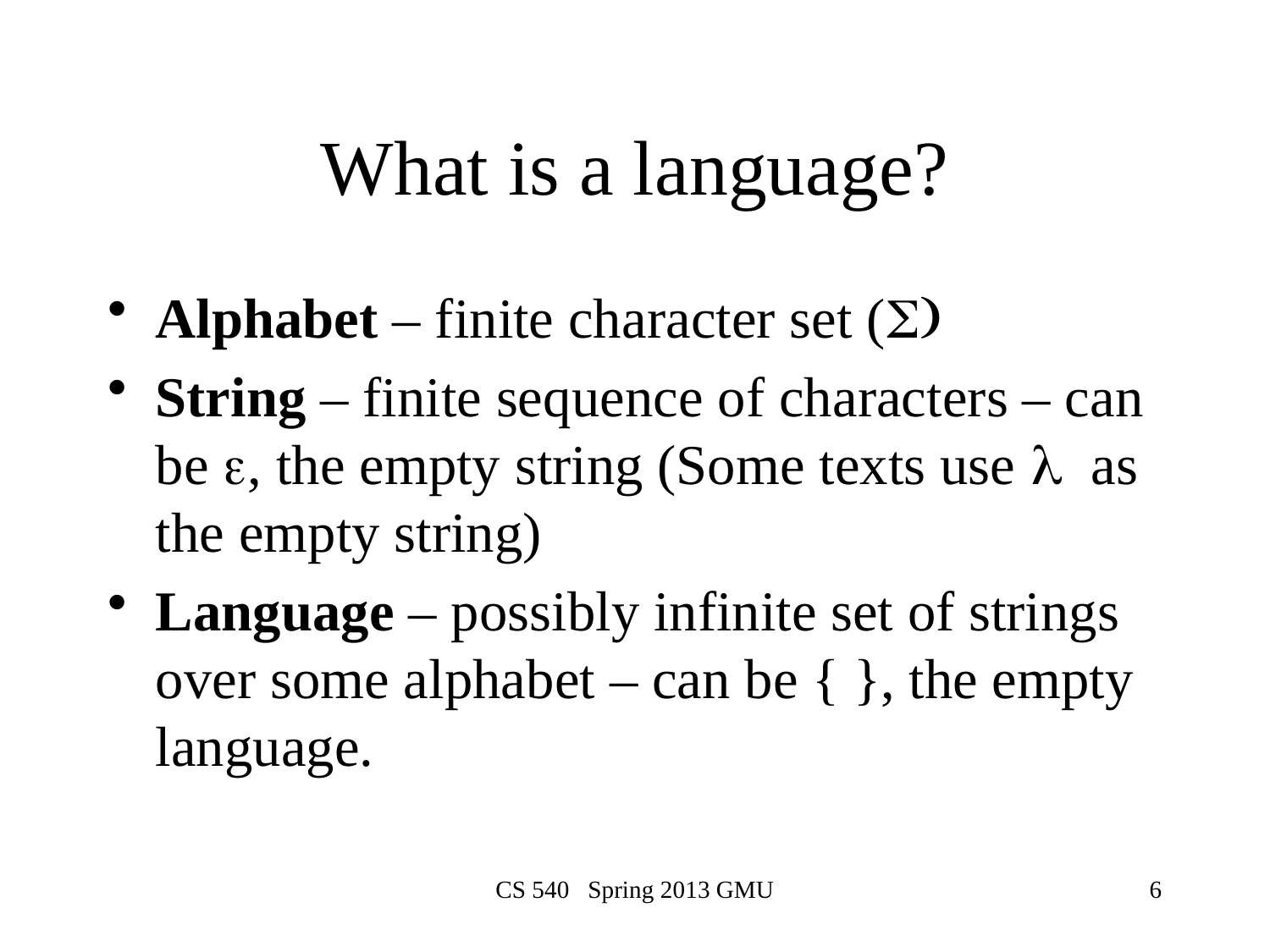

# What is a language?
Alphabet – finite character set (Σ)
String – finite sequence of characters – can be ε, the empty string (Some texts use λ as the empty string)
Language – possibly infinite set of strings over some alphabet – can be { }, the empty language.

CS 540   Spring 2013 GMU
6